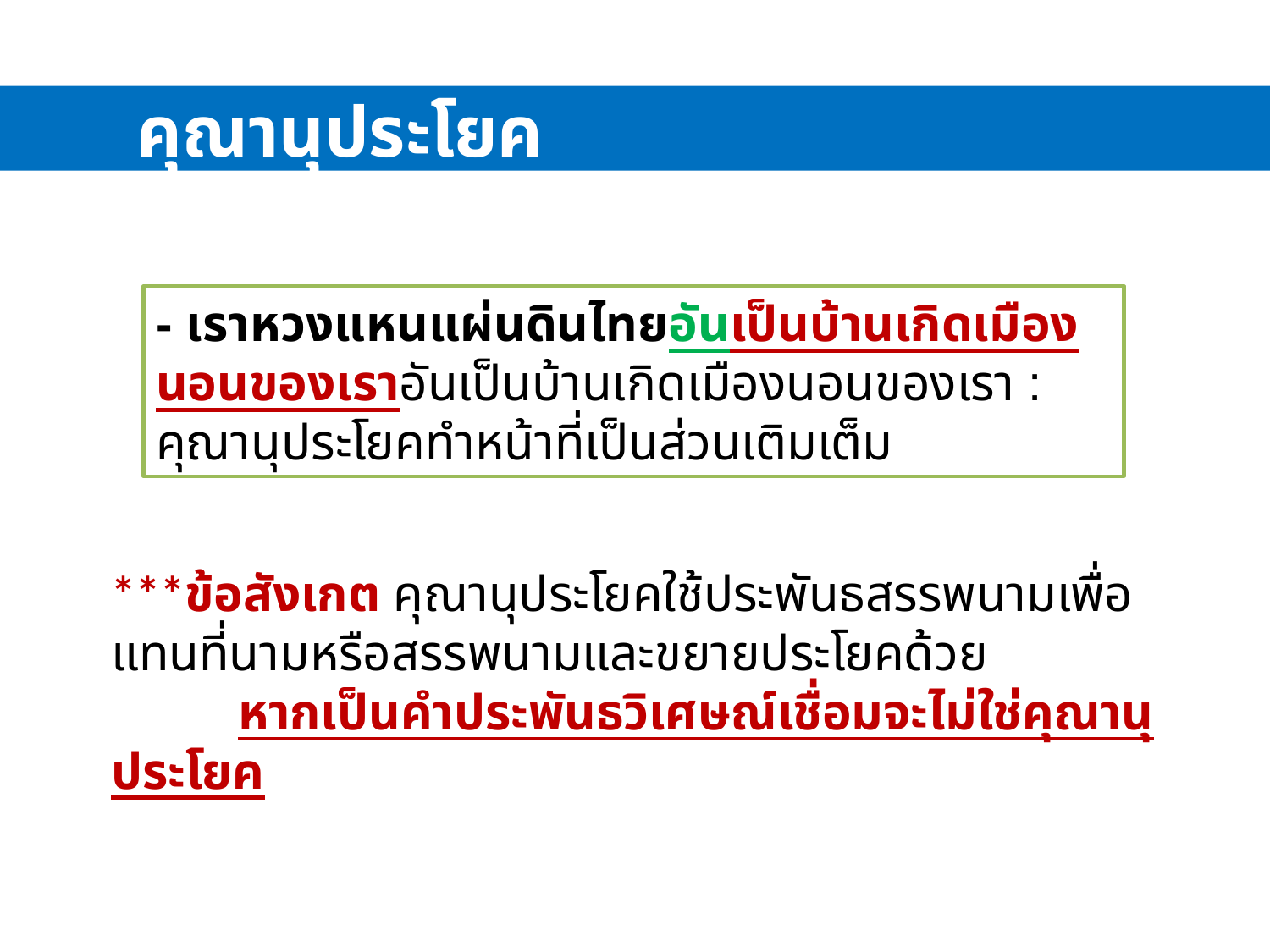

คุณานุประโยค
- เราหวงแหนแผ่นดินไทยอันเป็นบ้านเกิดเมืองนอนของเราอันเป็นบ้านเกิดเมืองนอนของเรา : คุณานุประโยคทำหน้าที่เป็นส่วนเติมเต็ม
***ข้อสังเกต คุณานุประโยคใช้ประพันธสรรพนามเพื่อแทนที่นามหรือสรรพนามและขยายประโยคด้วย
	หากเป็นคำประพันธวิเศษณ์เชื่อมจะไม่ใช่คุณานุประโยค